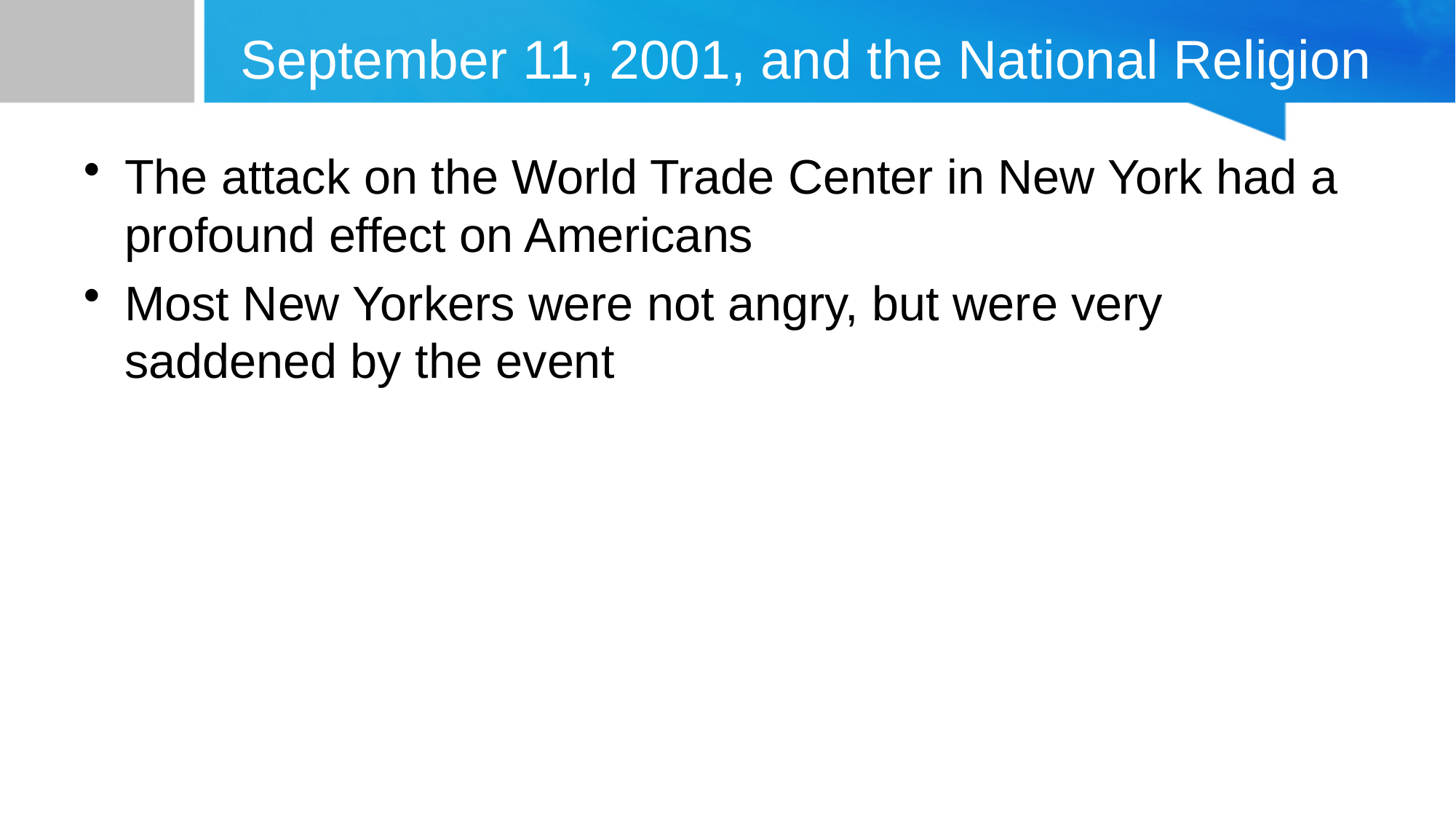

# September 11, 2001, and the National Religion
The attack on the World Trade Center in New York had a profound effect on Americans
Most New Yorkers were not angry, but were very saddened by the event